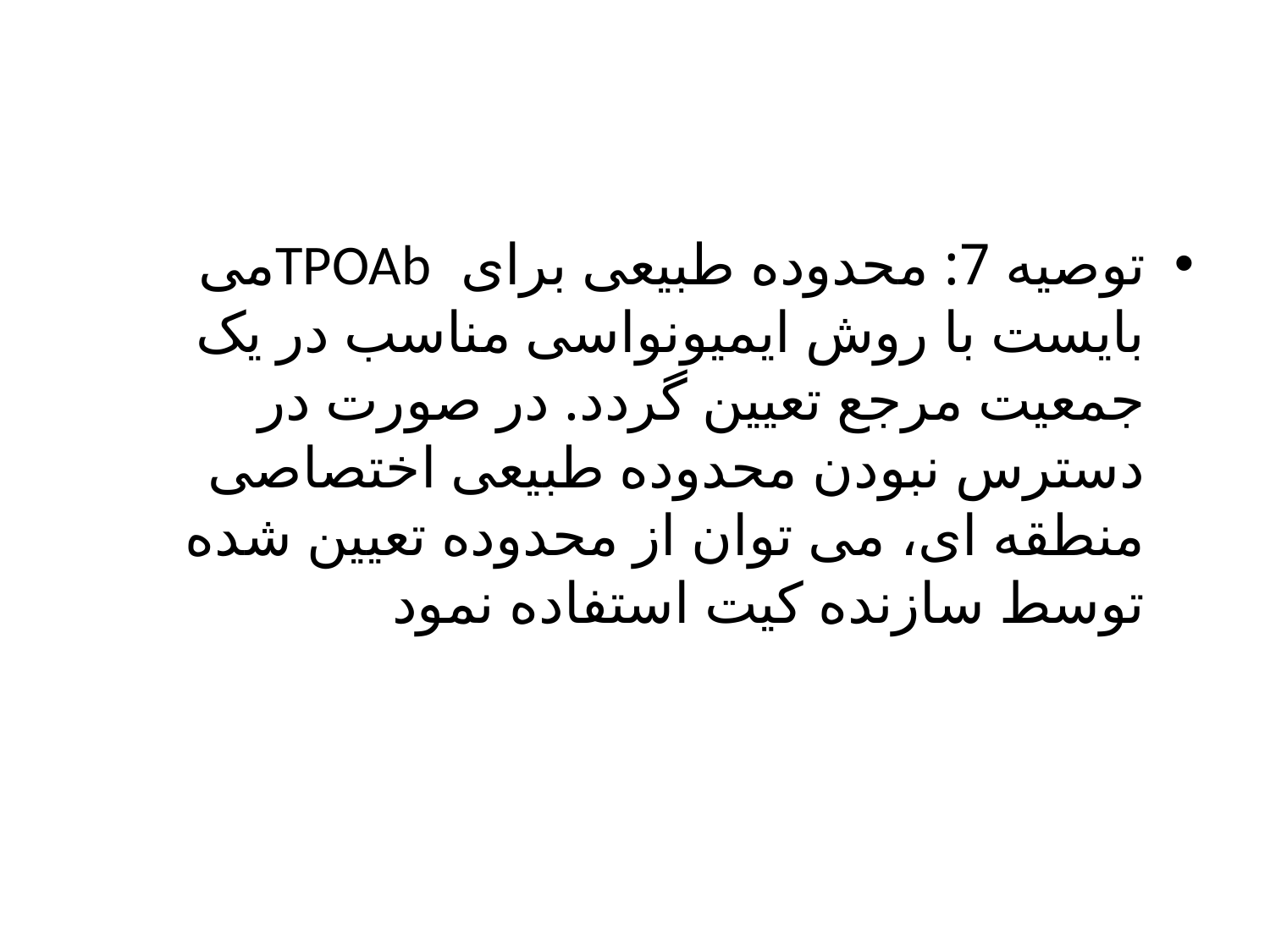

#
توصیه 7: محدوده طبیعی برای  TPOAbمی بایست با روش ایمیونواسی مناسب در یک جمعیت مرجع تعیین گردد. در صورت در دسترس نبودن محدوده طبیعی اختصاصی منطقه ای، می توان از محدوده تعیین شده توسط سازنده کیت استفاده نمود